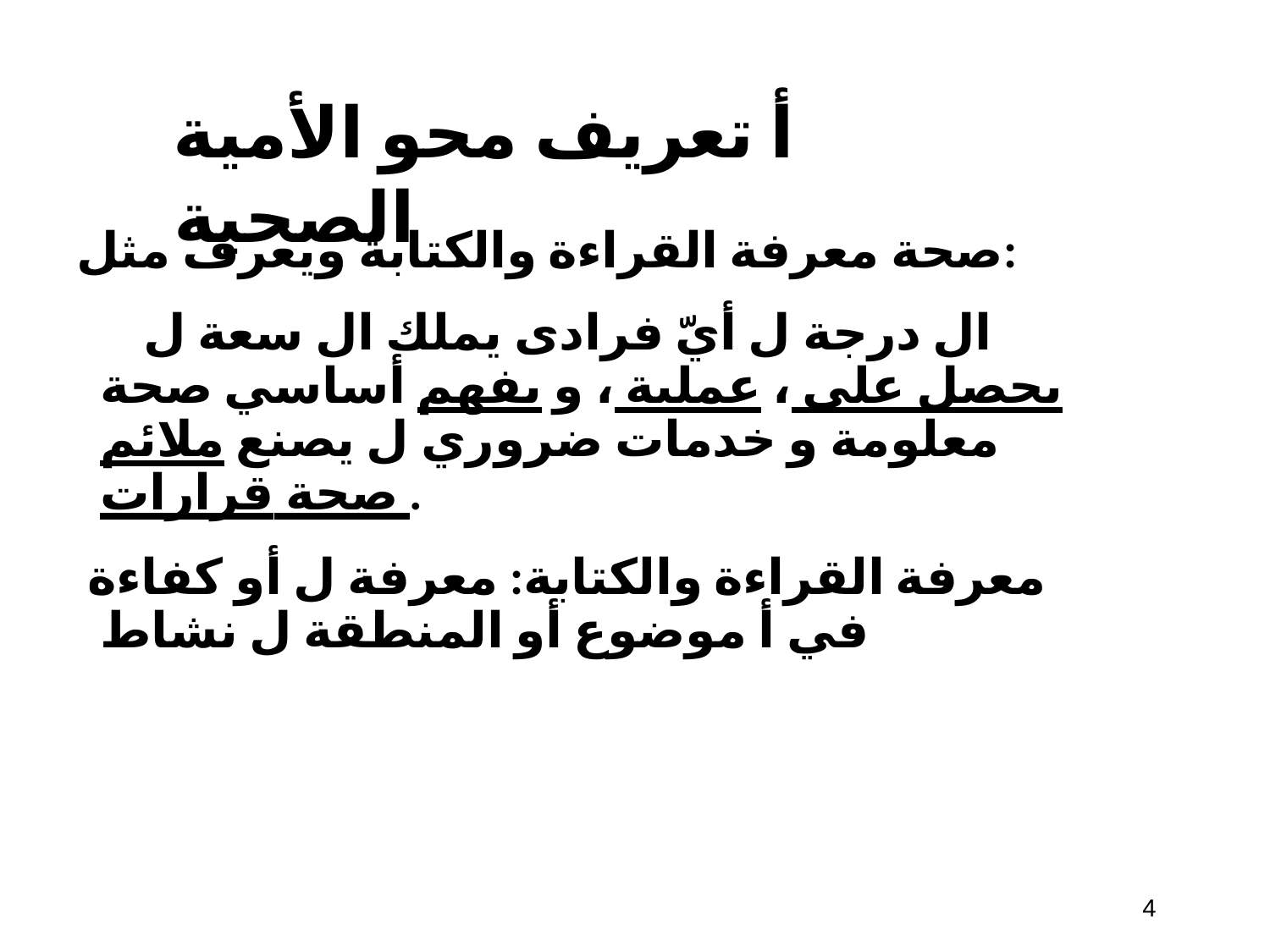

# أ تعريف محو الأمية الصحية
صحة معرفة القراءة والكتابة ويعرف​ مثل:
ال درجة ل أيّ فرادى يملك ال سعة ل يحصل على ، عملية ، و يفهم أساسي صحة معلومة و خدمات ضروري ل يصنع ملائم صحة قرارات .
معرفة القراءة والكتابة: معرفة ل أو كفاءة في أ موضوع أو المنطقة ل نشاط
4